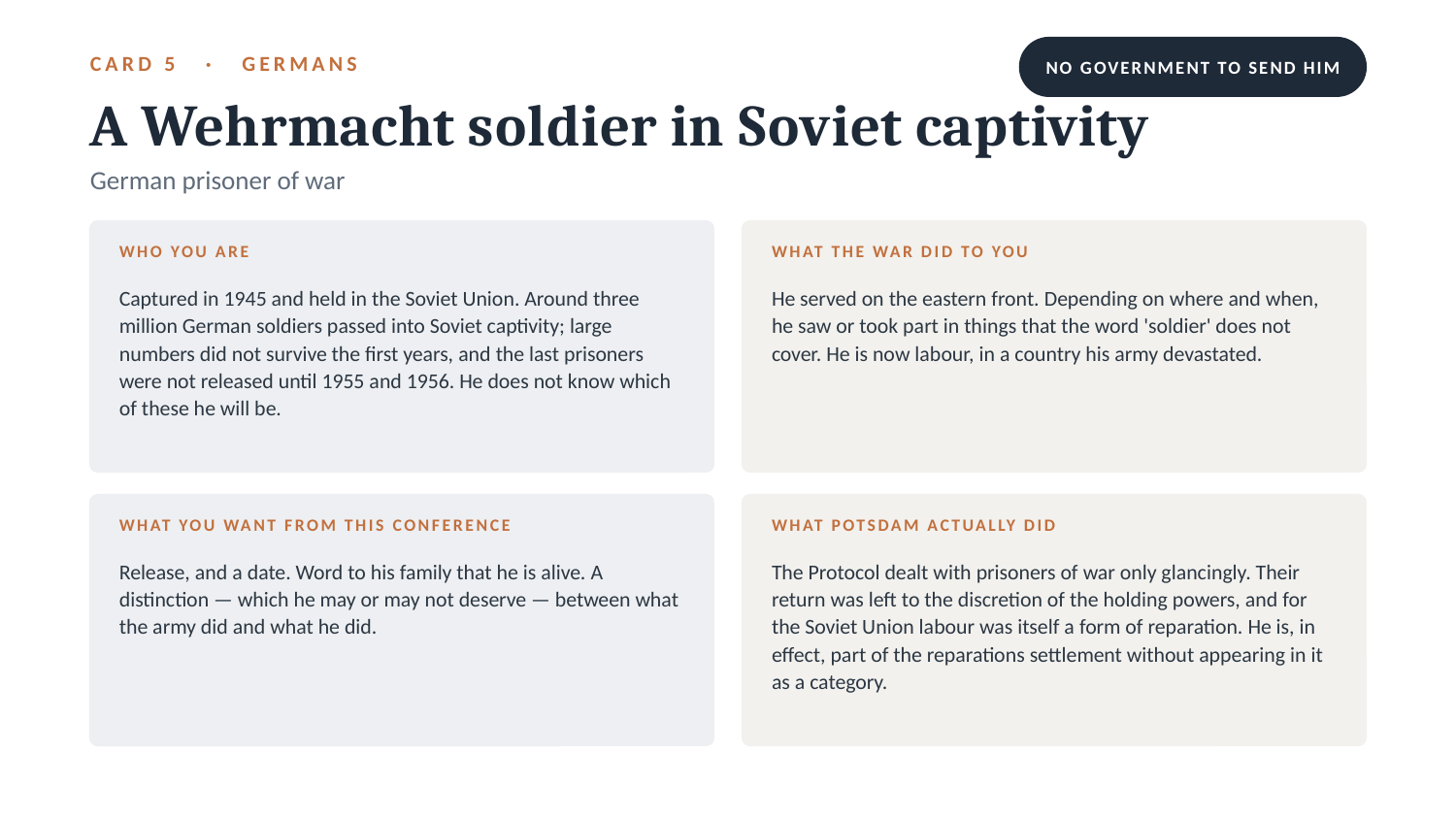

NO GOVERNMENT TO SEND HIM
CARD 5   ·   GERMANS
A Wehrmacht soldier in Soviet captivity
German prisoner of war

WHO YOU ARE
WHAT THE WAR DID TO YOU
Captured in 1945 and held in the Soviet Union. Around three million German soldiers passed into Soviet captivity; large numbers did not survive the first years, and the last prisoners were not released until 1955 and 1956. He does not know which of these he will be.
He served on the eastern front. Depending on where and when, he saw or took part in things that the word 'soldier' does not cover. He is now labour, in a country his army devastated.

WHAT YOU WANT FROM THIS CONFERENCE
WHAT POTSDAM ACTUALLY DID
Release, and a date. Word to his family that he is alive. A distinction — which he may or may not deserve — between what the army did and what he did.
The Protocol dealt with prisoners of war only glancingly. Their return was left to the discretion of the holding powers, and for the Soviet Union labour was itself a form of reparation. He is, in effect, part of the reparations settlement without appearing in it as a category.